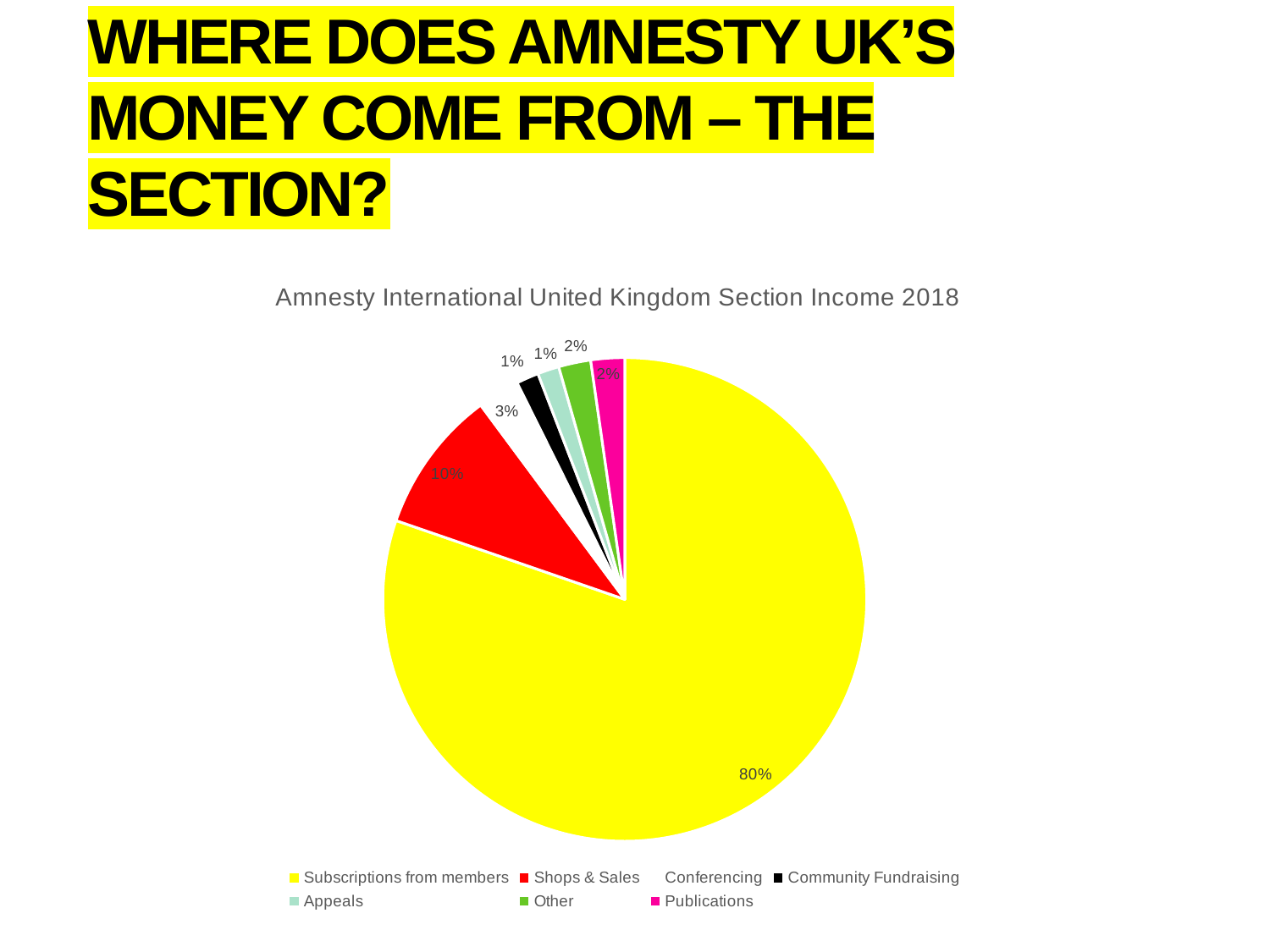

# Where does Amnesty UK’s money come from – the section?

### Chart: Amnesty International United Kingdom Section Income 2018

| Category | Total in £000 |
|---|---|
| Subscriptions from members | 8042.0 |
| Shops & Sales | 958.0 |
| Conferencing | 282.0 |
| Community Fundraising | 150.0 |
| Appeals | 144.0 |
| Other | 215.0 |
| Publications | 226.0 |